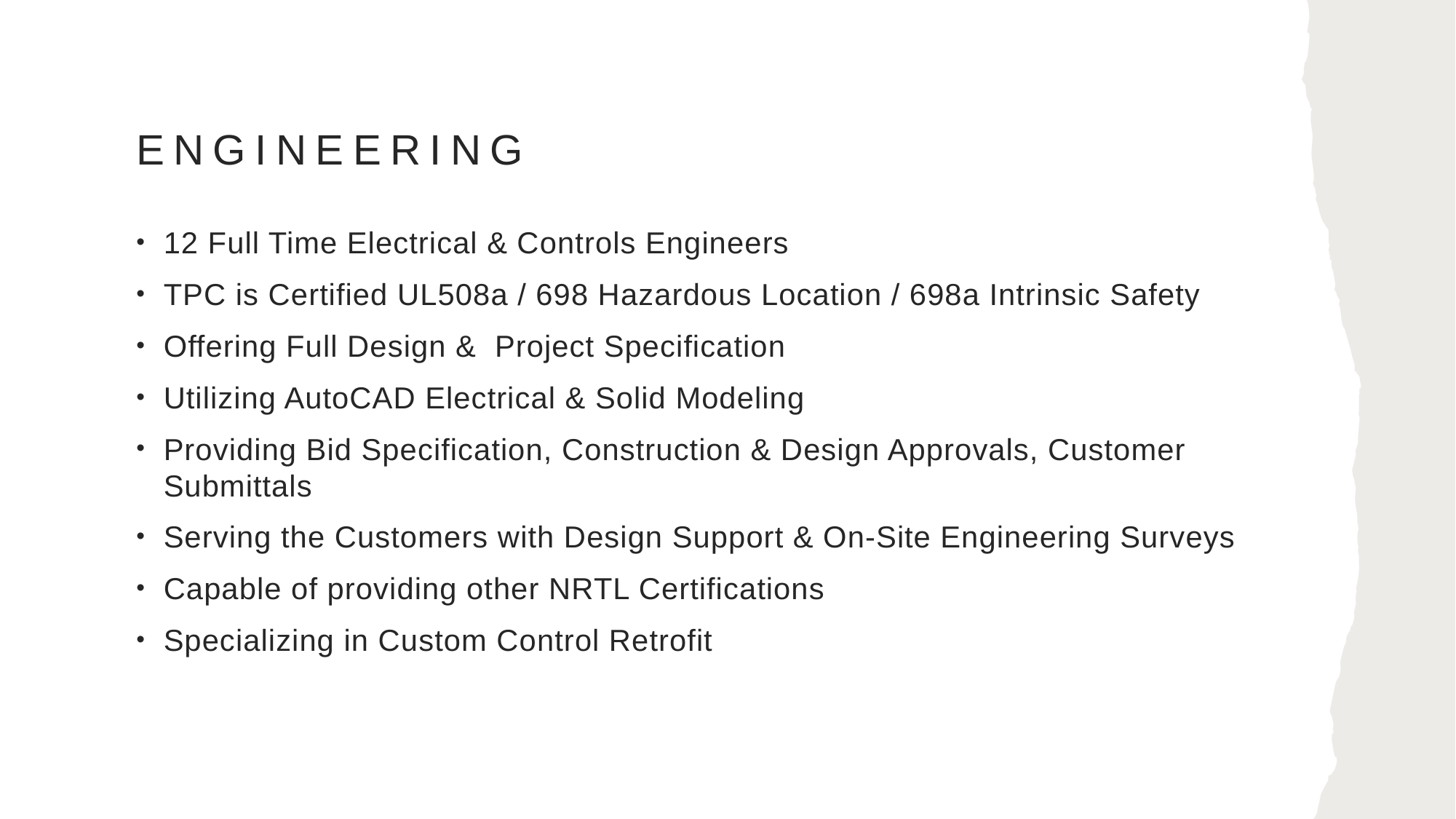

# Engineering
12 Full Time Electrical & Controls Engineers
TPC is Certified UL508a / 698 Hazardous Location / 698a Intrinsic Safety
Offering Full Design &  Project Specification
Utilizing AutoCAD Electrical & Solid Modeling
Providing Bid Specification, Construction & Design Approvals, Customer Submittals
Serving the Customers with Design Support & On-Site Engineering Surveys
Capable of providing other NRTL Certifications
Specializing in Custom Control Retrofit